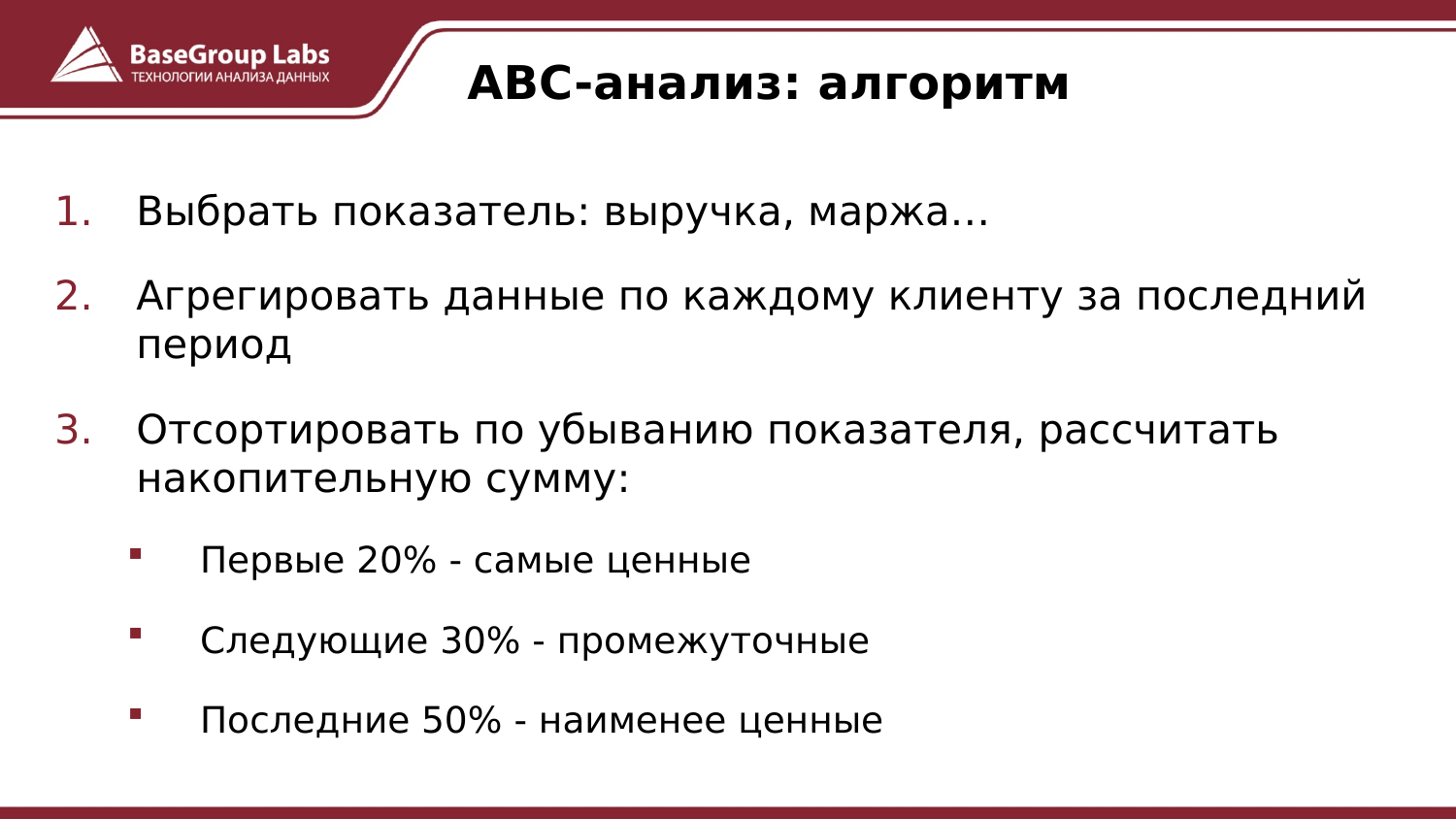

# ABC-анализ: алгоритм
Выбрать показатель: выручка, маржа…
Агрегировать данные по каждому клиенту за последний период
Отсортировать по убыванию показателя, рассчитать накопительную сумму:
Первые 20% - самые ценные
Следующие 30% - промежуточные
Последние 50% - наименее ценные